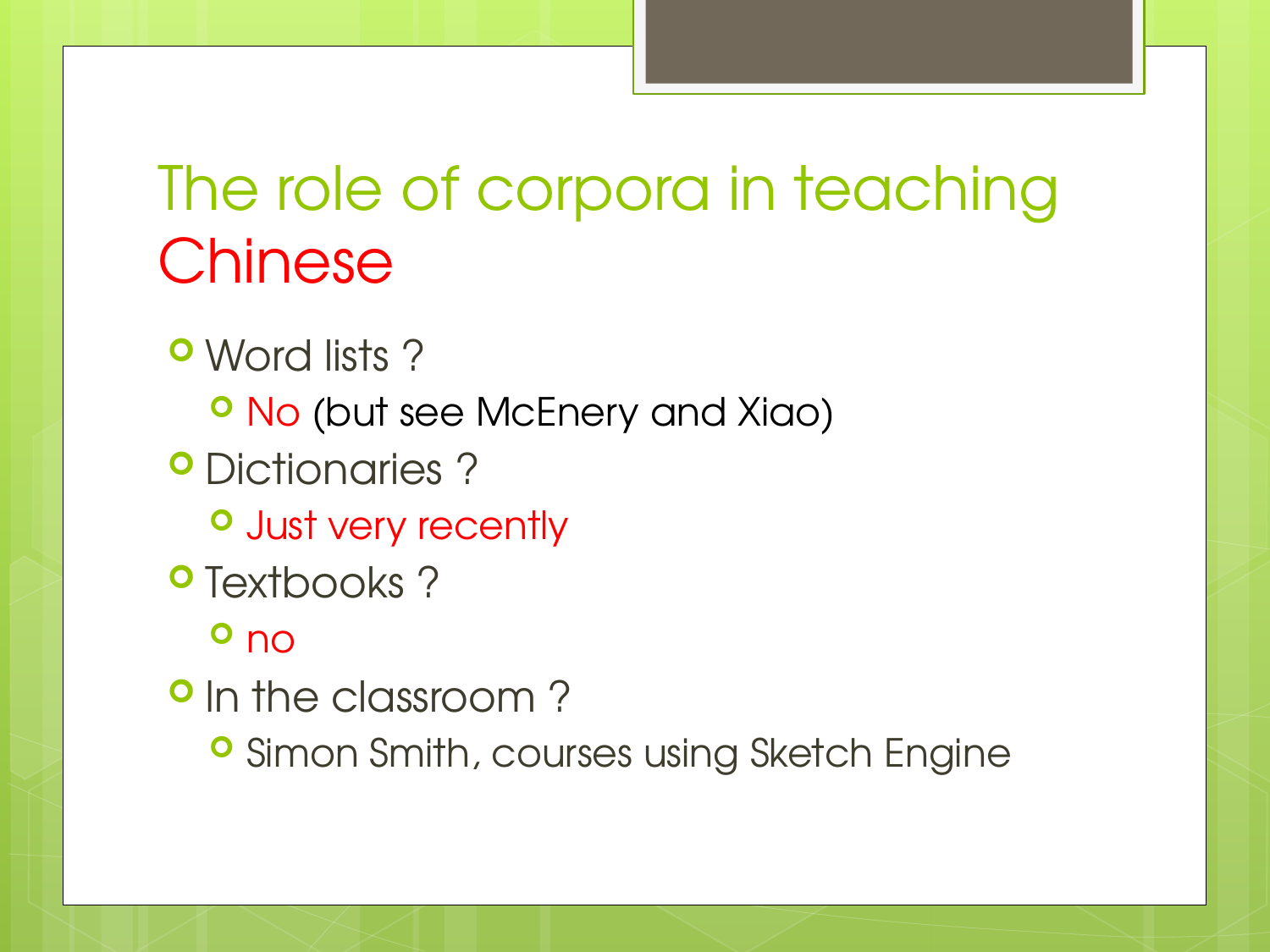

# The role of corpora in teaching Chinese
Word lists ?
No (but see McEnery and Xiao)
Dictionaries ?
Just very recently
Textbooks ?
no
In the classroom ?
Simon Smith, courses using Sketch Engine